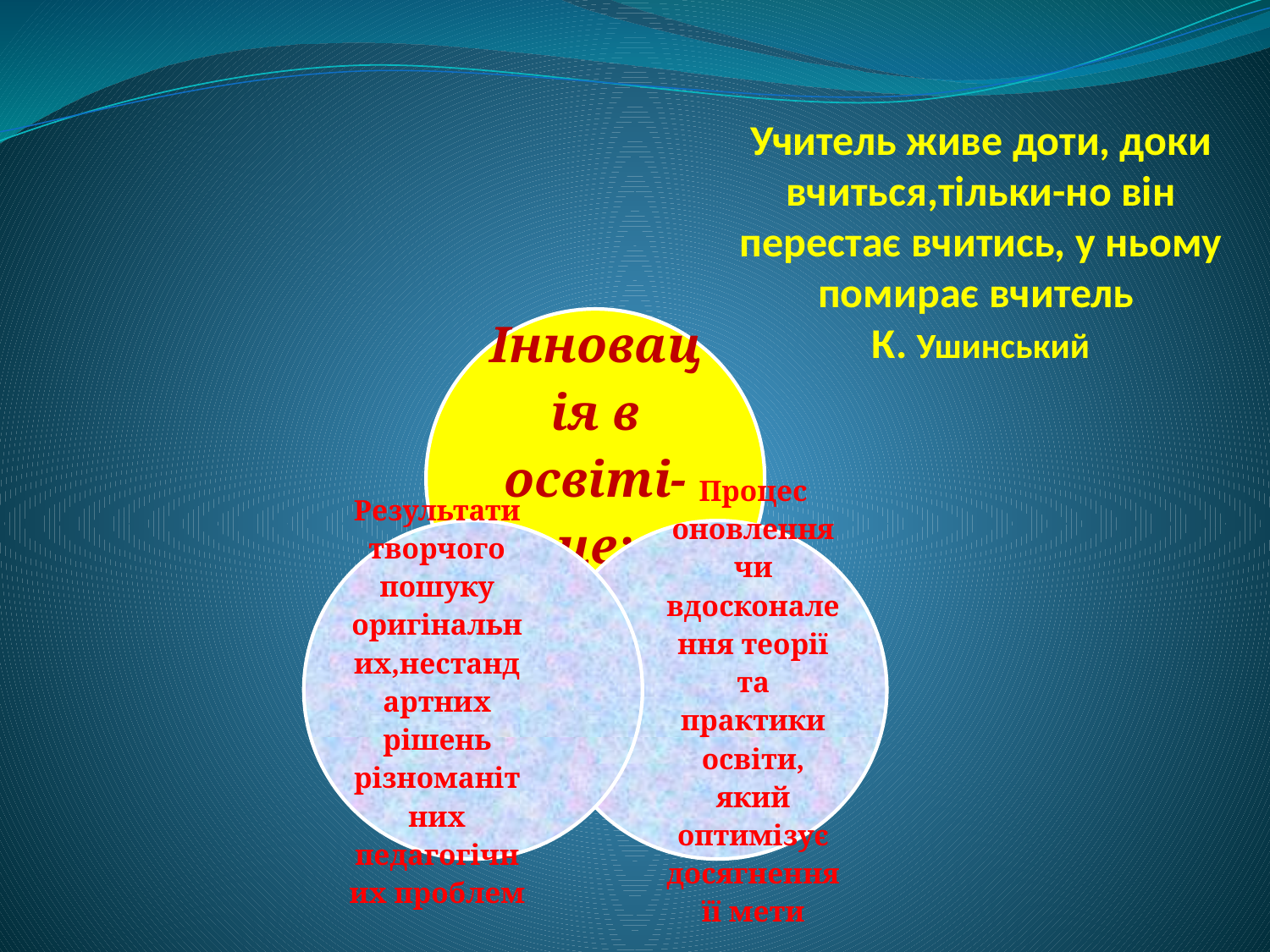

Учитель живе доти, доки вчиться,тільки-но він перестає вчитись, у ньому помирає вчитель
К. Ушинський